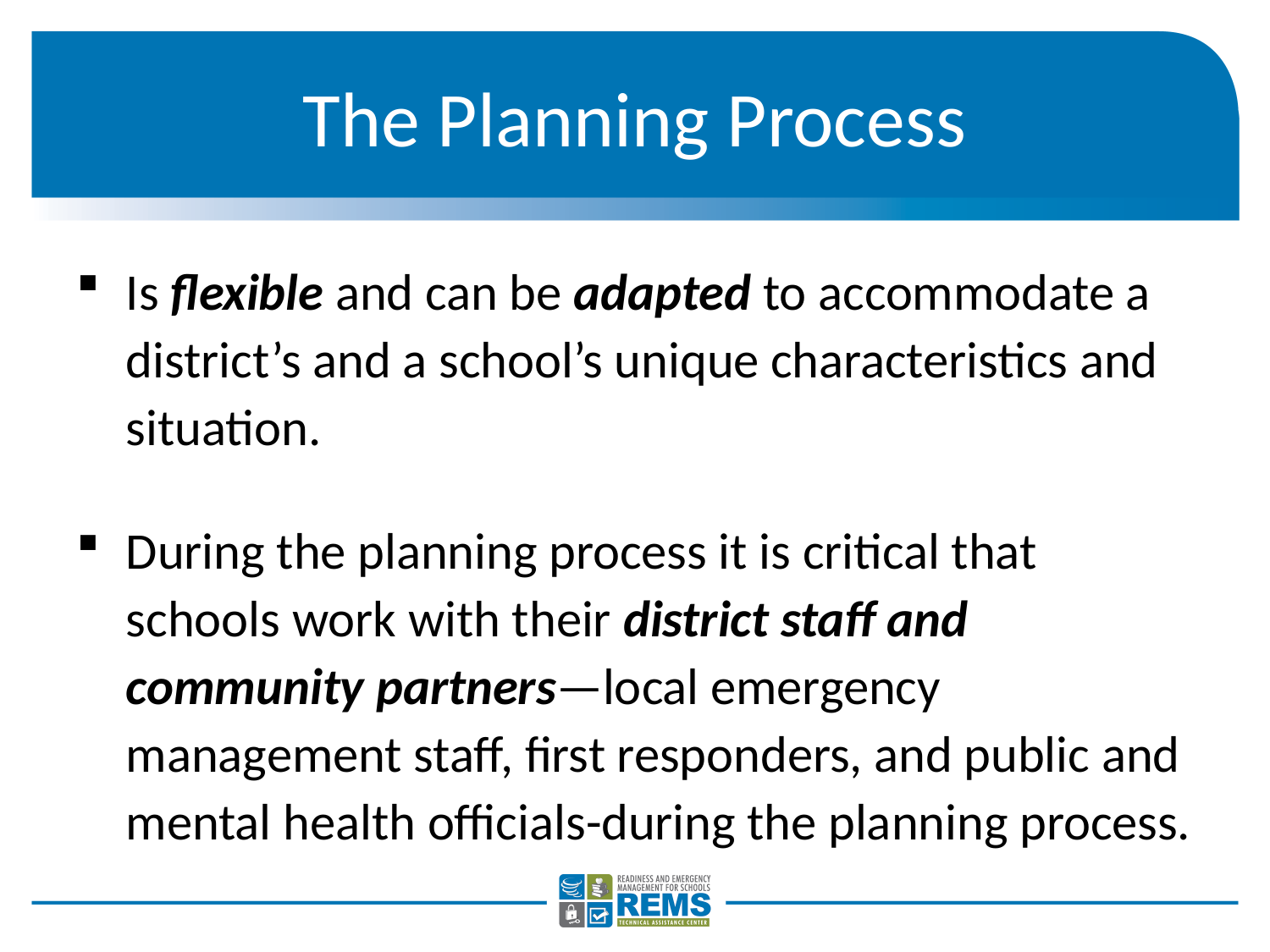

# The Planning Process
Is flexible and can be adapted to accommodate a district’s and a school’s unique characteristics and situation.

During the planning process it is critical that schools work with their district staff and community partners—local emergency management staff, first responders, and public and mental health officials-during the planning process.